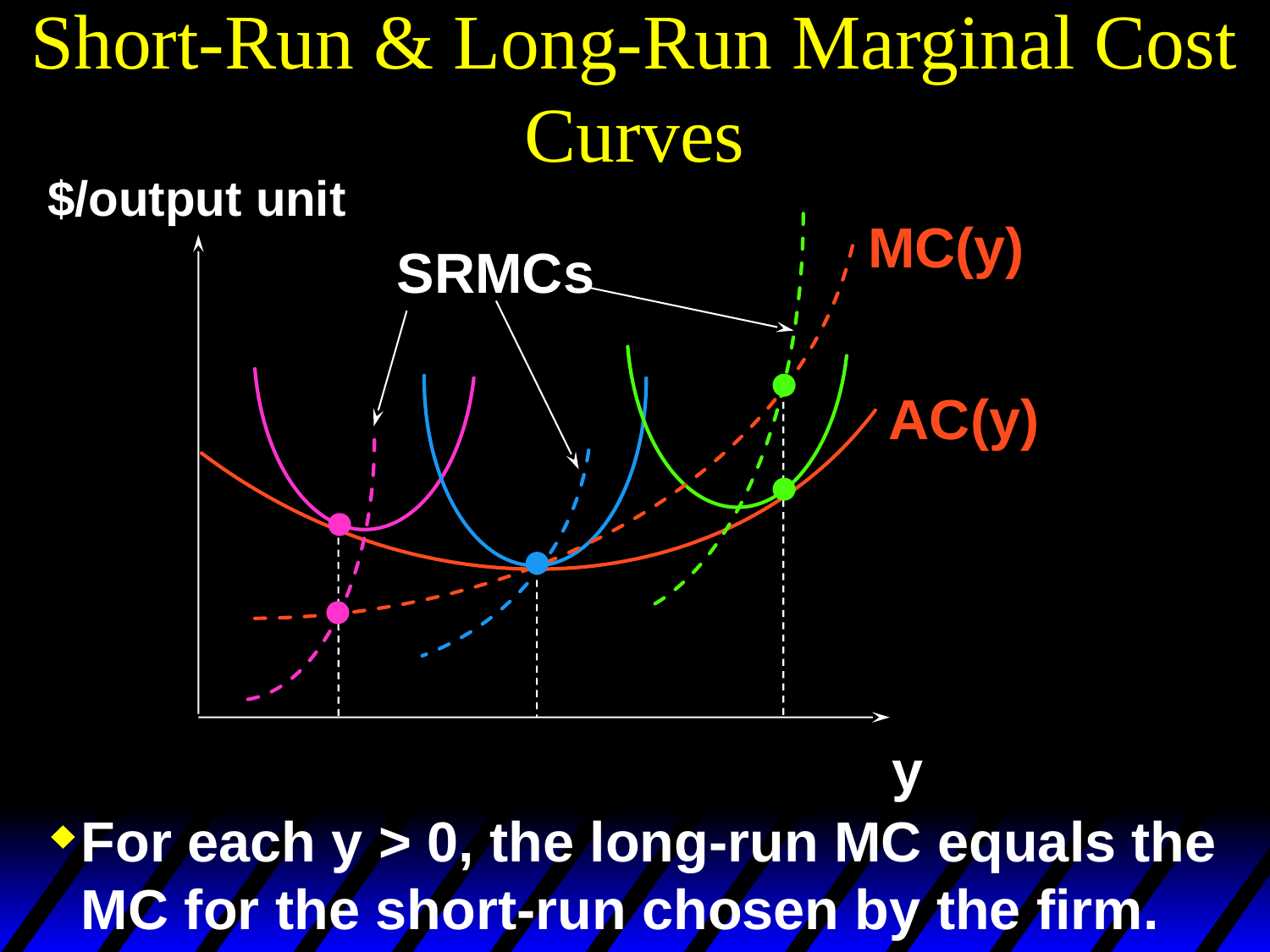

# Short-Run & Long-Run Marginal Cost Curves
$/output unit

MC(y)

SRMCs

AC(y)

y
For each y > 0, the long-run MC equals the
MC for the short-run chosen by the firm.